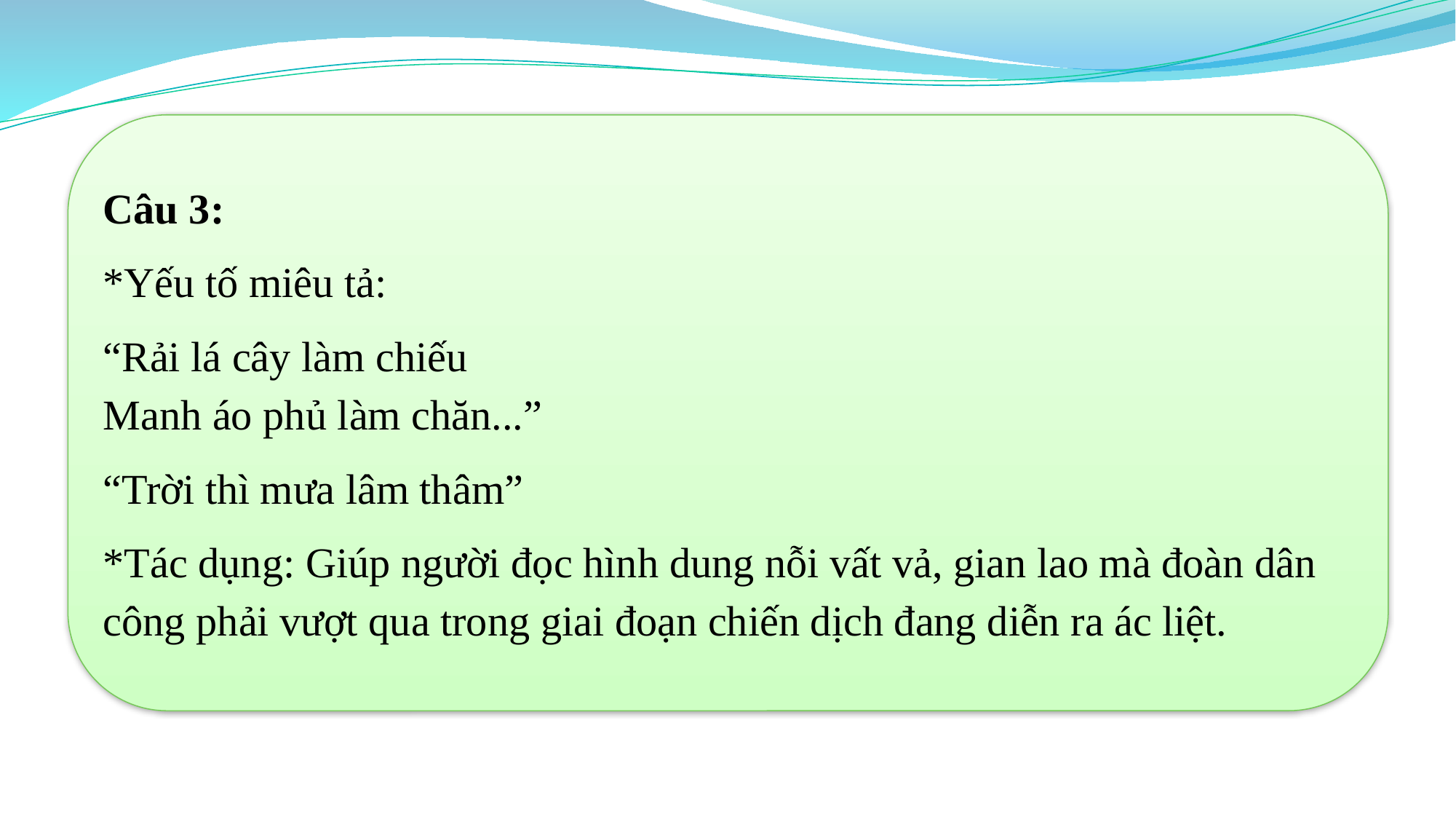

Câu 3:
*Yếu tố miêu tả:
“Rải lá cây làm chiếu
Manh áo phủ làm chăn...”
“Trời thì mưa lâm thâm”
*Tác dụng: Giúp người đọc hình dung nỗi vất vả, gian lao mà đoàn dân công phải vượt qua trong giai đoạn chiến dịch đang diễn ra ác liệt.